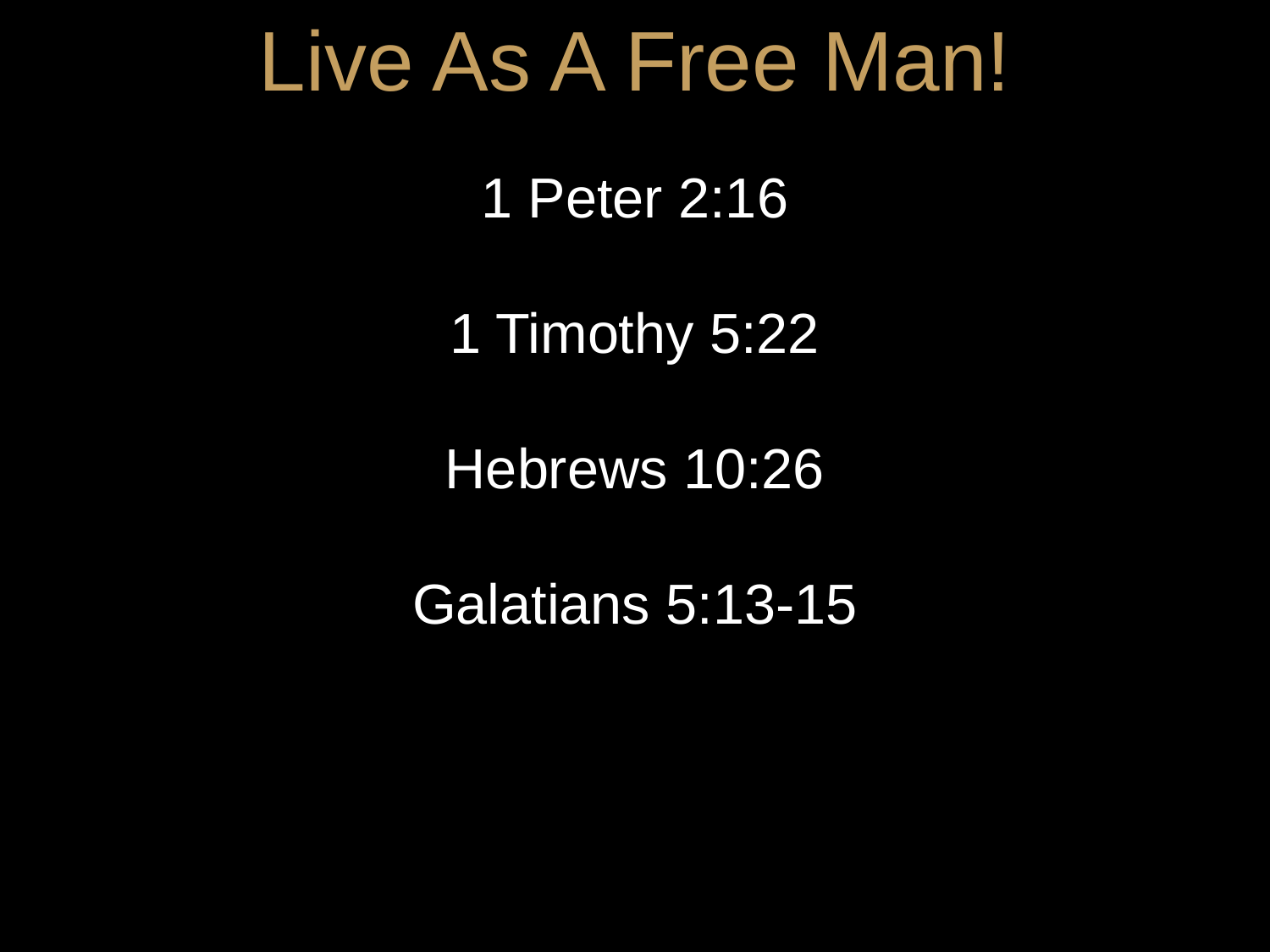

Live As A Free Man!

1 Peter 2:16

1 Timothy 5:22

Hebrews 10:26

Galatians 5:13-15